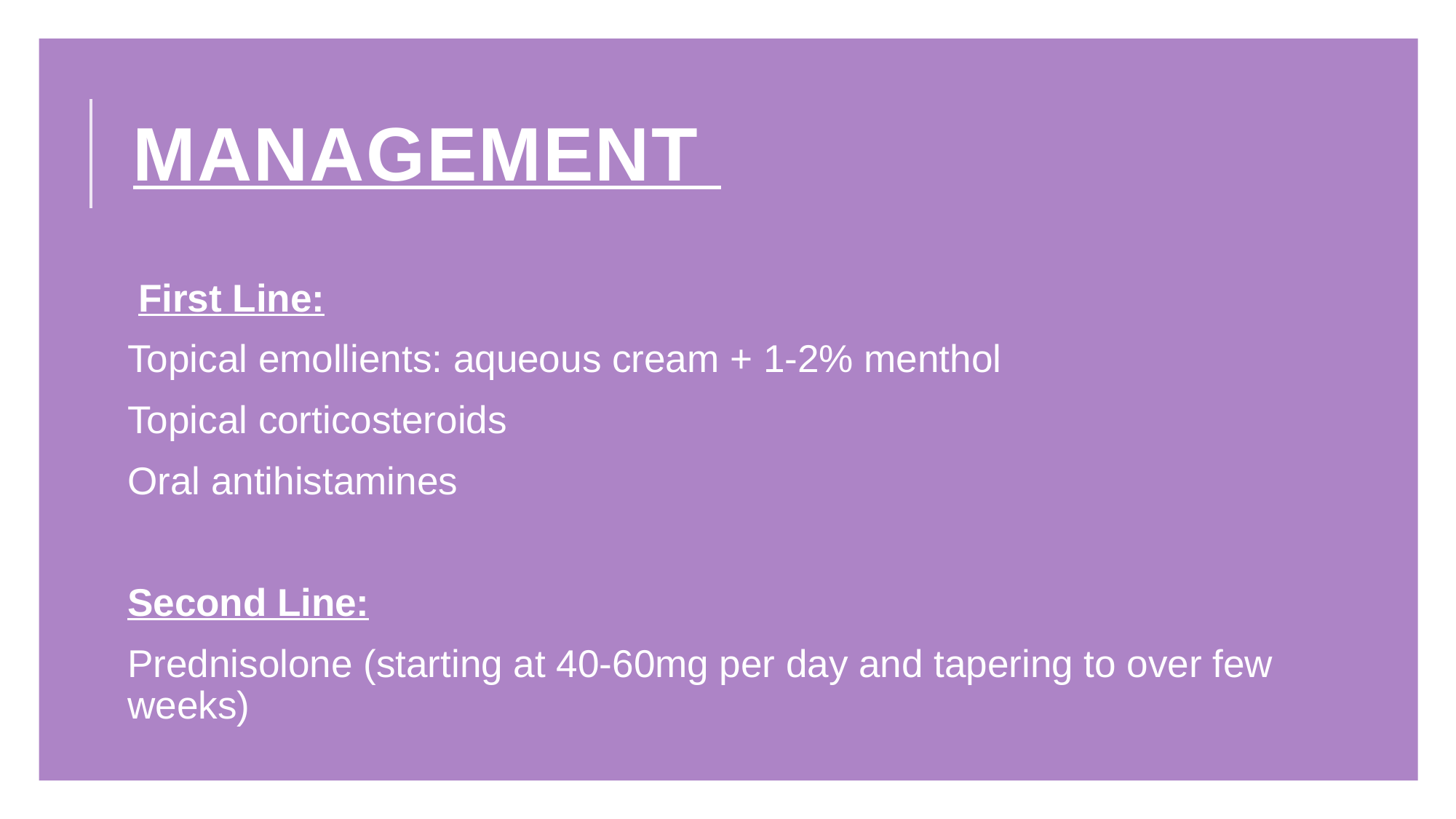

# Management
First Line:
Topical emollients: aqueous cream + 1-2% menthol
Topical corticosteroids
Oral antihistamines

Second Line:
Prednisolone (starting at 40-60mg per day and tapering to over few weeks)